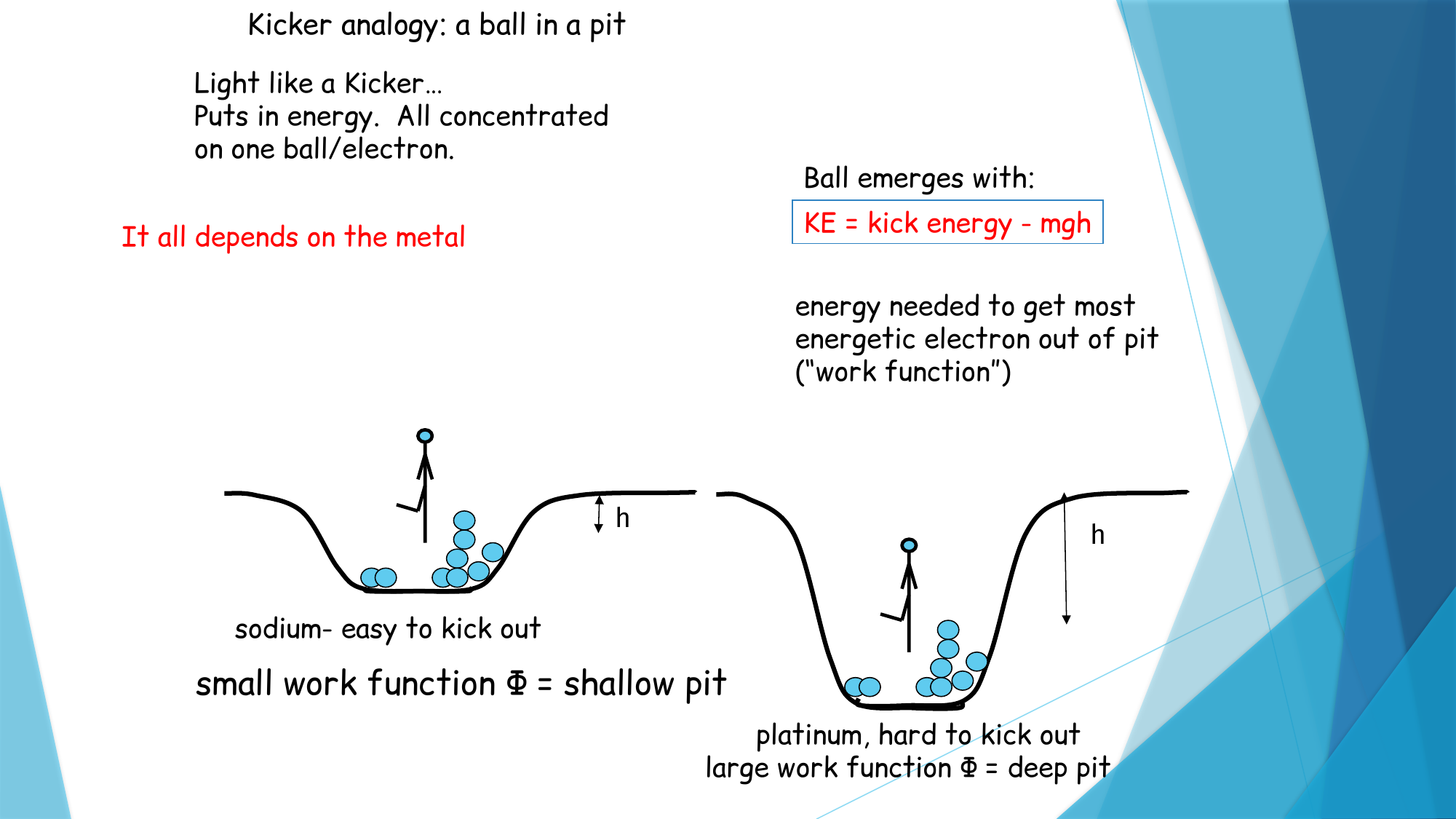

# Kicker analogy: a ball in a pit
Light like a Kicker…
Puts in energy.  All concentrated
on one ball/electron.
Ball emerges with:
KE = kick energy - mgh
It all depends on the metal
energy needed to get most
energetic electron out of pit
(“work function”)

h

sodium- easy to kick out
small work function Φ = shallow pit

h

       platinum, hard to kick out
large work function Φ = deep pit